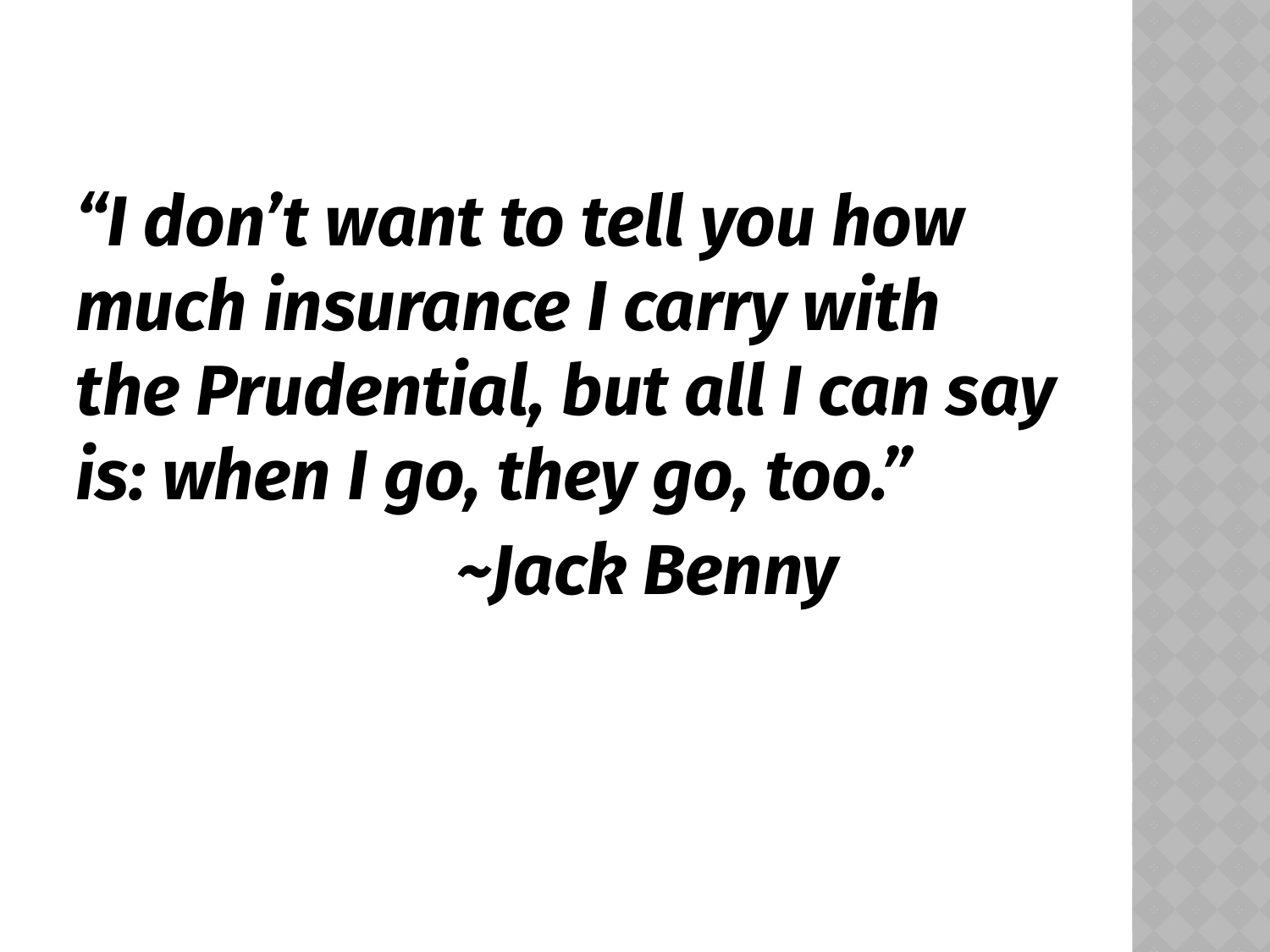

“I don’t want to tell you how much insurance I carry with the Prudential, but all I can say is: when I go, they go, too.”
			~Jack Benny